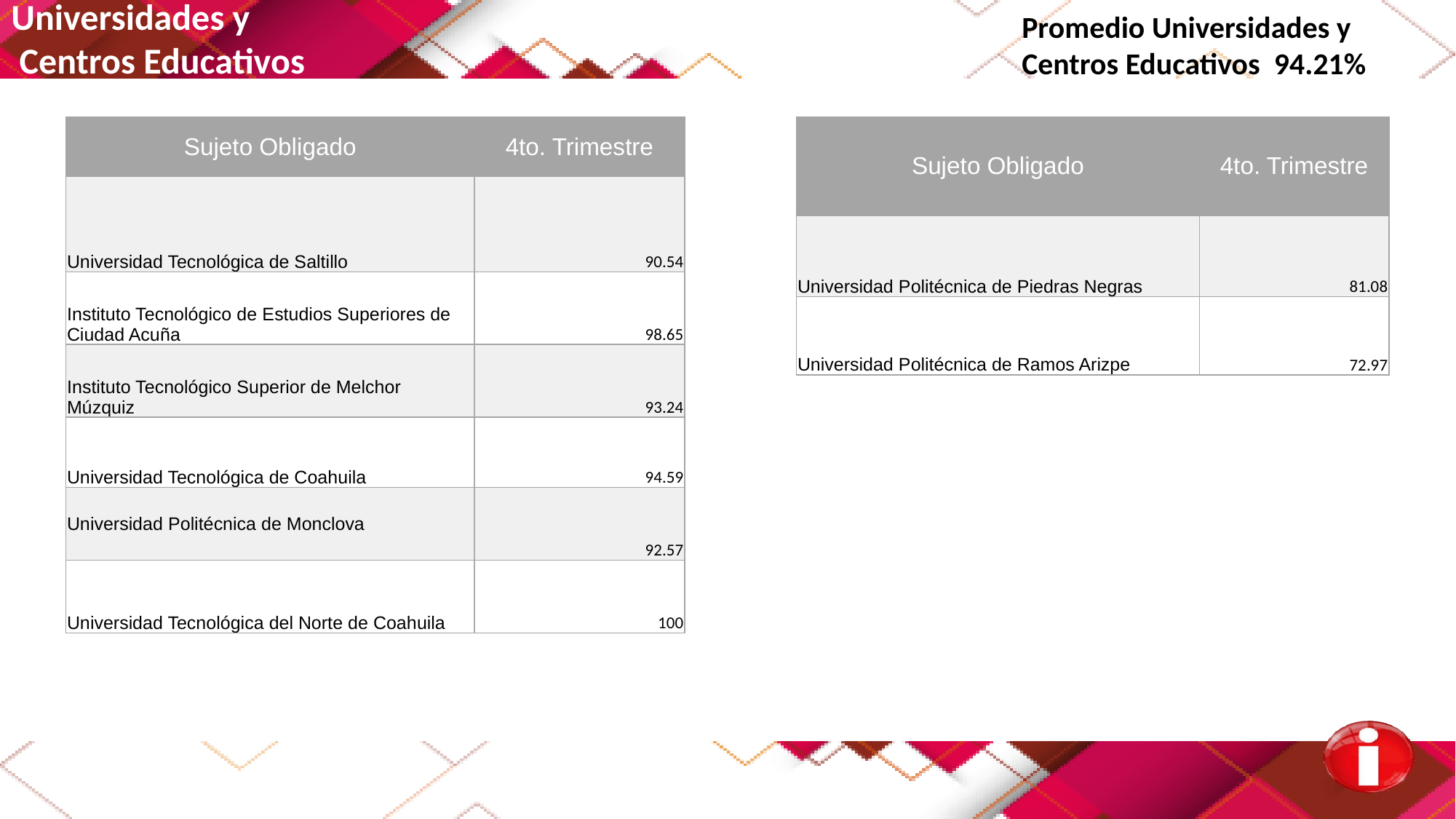

Universidades y
 Centros Educativos
Promedio Universidades y
Centros Educativos  94.21%
| Sujeto Obligado | 4to. Trimestre |
| --- | --- |
| Universidad Tecnológica de Saltillo | 90.54 |
| Instituto Tecnológico de Estudios Superiores de Ciudad Acuña | 98.65 |
| Instituto Tecnológico Superior de Melchor Múzquiz | 93.24 |
| Universidad Tecnológica de Coahuila | 94.59 |
| Universidad Politécnica de Monclova | 92.57 |
| Universidad Tecnológica del Norte de Coahuila | 100 |
| Sujeto Obligado | 4to. Trimestre |
| --- | --- |
| Universidad Politécnica de Piedras Negras | 81.08 |
| Universidad Politécnica de Ramos Arizpe | 72.97 |